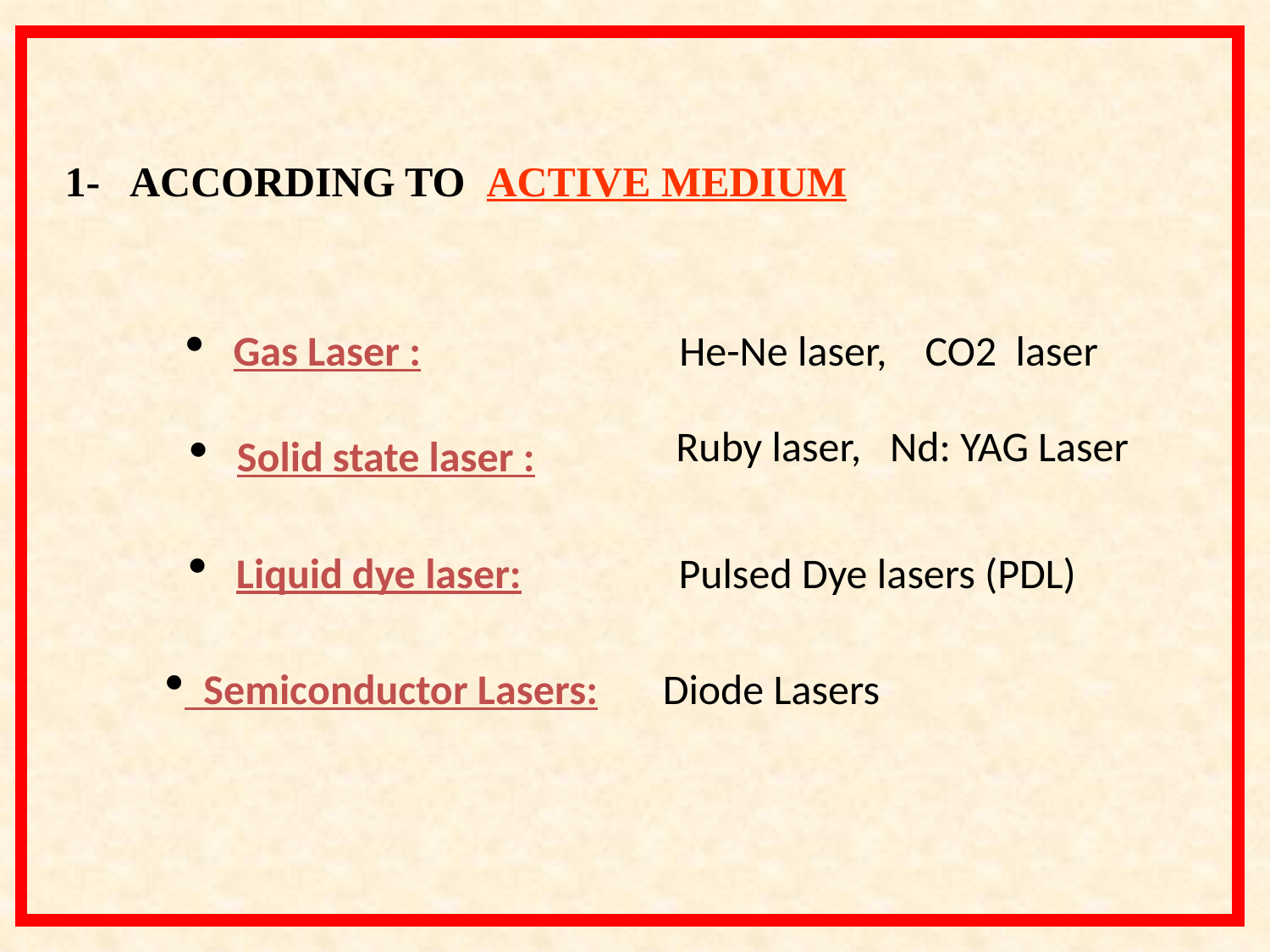

1-   ACCORDING TO  ACTIVE MEDIUM
   Gas Laser :
He-Ne laser,    CO2  laser
Ruby laser,   Nd: YAG Laser

   Solid state laser :
   Liquid dye laser:
Pulsed Dye lasers (PDL)
  Semiconductor Lasers:
Diode Lasers